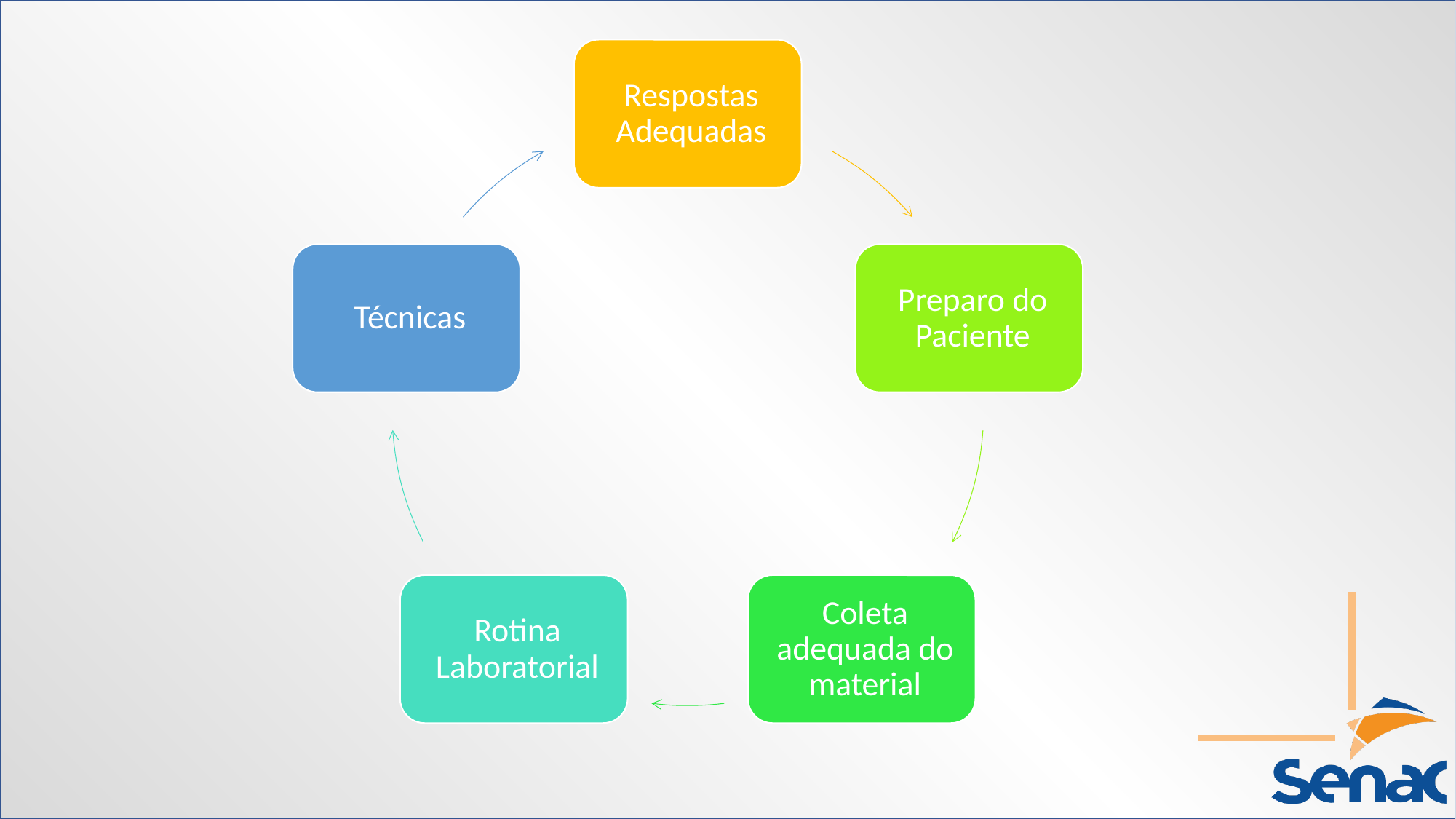

Respostas Adequadas
Preparo do Paciente
Coleta adequada do material
Rotina Laboratorial
Técnicas